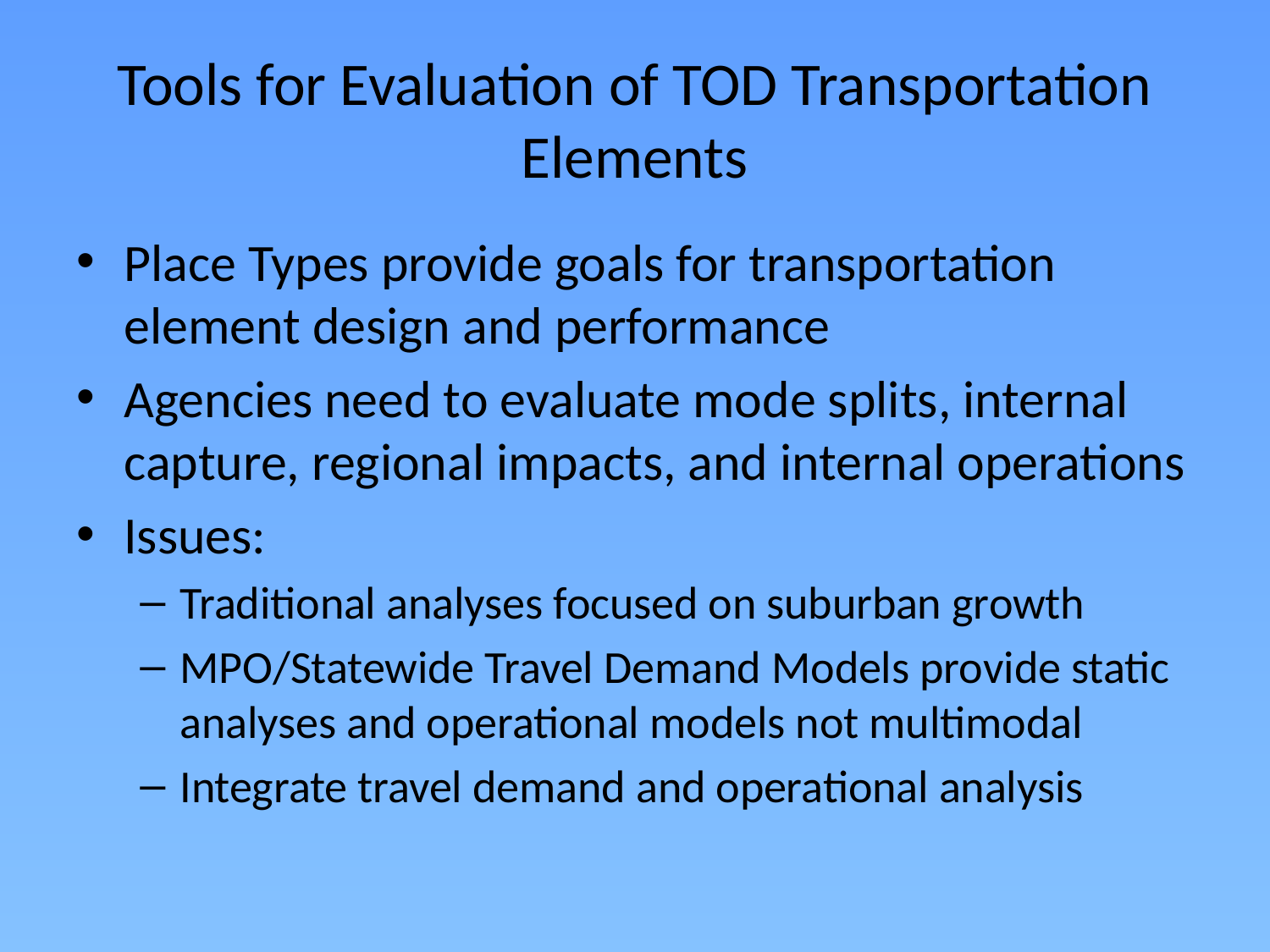

# Tools for Evaluation of TOD Transportation Elements
Place Types provide goals for transportation element design and performance
Agencies need to evaluate mode splits, internal capture, regional impacts, and internal operations
Issues:
Traditional analyses focused on suburban growth
MPO/Statewide Travel Demand Models provide static analyses and operational models not multimodal
Integrate travel demand and operational analysis